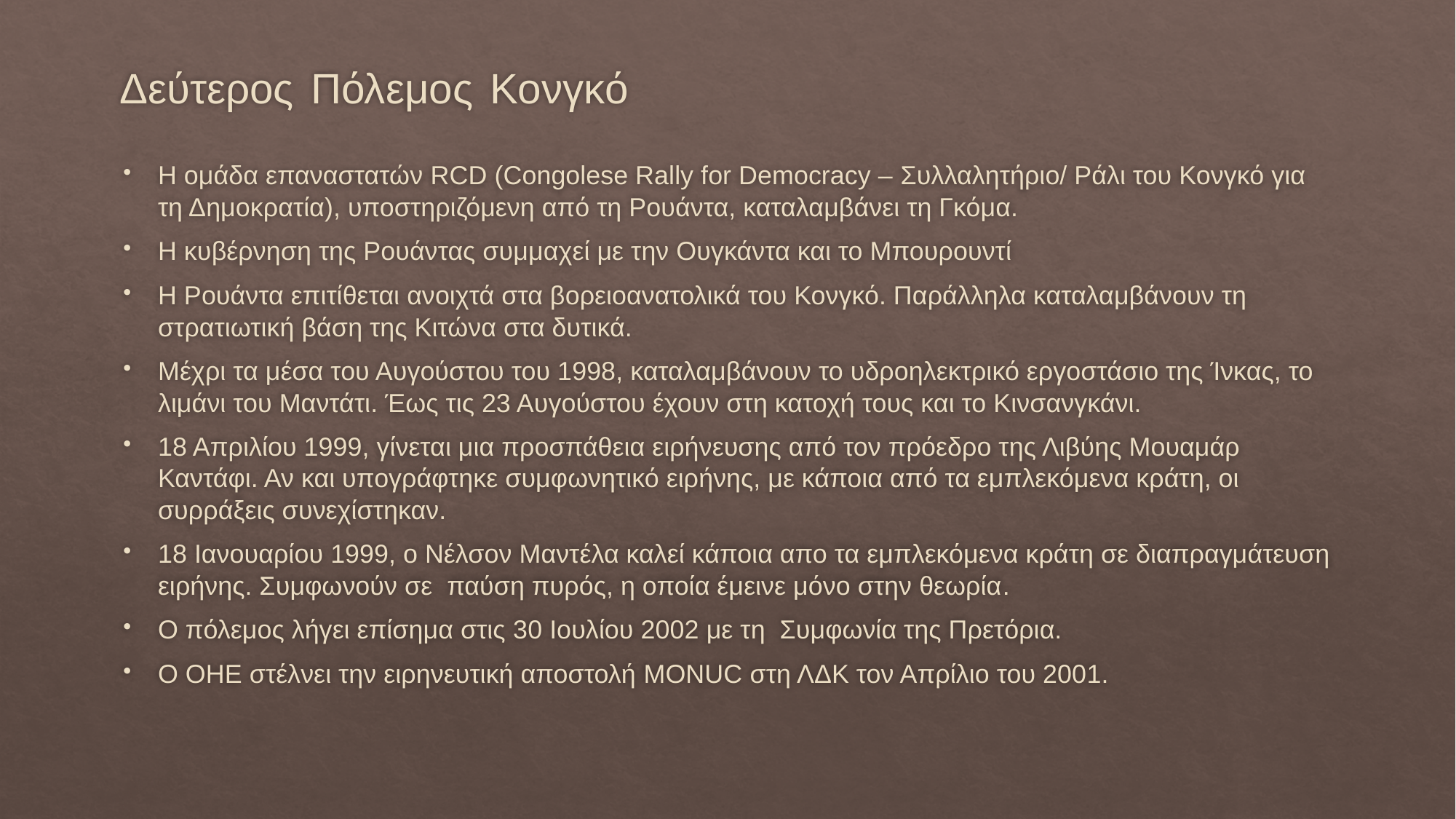

# Δεύτερος Πόλεμος Κονγκό
Η ομάδα επαναστατών RCD (Congolese Rally for Democracy – Συλλαλητήριο/ Ράλι του Κονγκό για τη Δημοκρατία), υποστηριζόμενη από τη Ρουάντα, καταλαμβάνει τη Γκόμα.
Η κυβέρνηση της Ρουάντας συμμαχεί με την Ουγκάντα και το Μπουρουντί
Η Ρουάντα επιτίθεται ανοιχτά στα βορειοανατολικά του Κονγκό. Παράλληλα καταλαμβάνουν τη στρατιωτική βάση της Κιτώνα στα δυτικά.
Μέχρι τα μέσα του Αυγούστου του 1998, καταλαμβάνουν το υδροηλεκτρικό εργοστάσιο της Ίνκας, το λιμάνι του Μαντάτι. Έως τις 23 Αυγούστου έχουν στη κατοχή τους και το Κινσανγκάνι.
18 Απριλίου 1999, γίνεται μια προσπάθεια ειρήνευσης από τον πρόεδρο της Λιβύης Μουαμάρ Καντάφι. Αν και υπογράφτηκε συμφωνητικό ειρήνης, με κάποια από τα εμπλεκόμενα κράτη, οι συρράξεις συνεχίστηκαν.
18 Ιανουαρίου 1999, ο Νέλσον Μαντέλα καλεί κάποια απο τα εμπλεκόμενα κράτη σε διαπραγμάτευση ειρήνης. Συμφωνούν σε  παύση πυρός, η οποία έμεινε μόνο στην θεωρία.
Ο πόλεμος λήγει επίσημα στις 30 Ιουλίου 2002 με τη  Συμφωνία της Πρετόρια.
Ο ΟΗΕ στέλνει την ειρηνευτική αποστολή MONUC στη ΛΔΚ τον Απρίλιο του 2001.